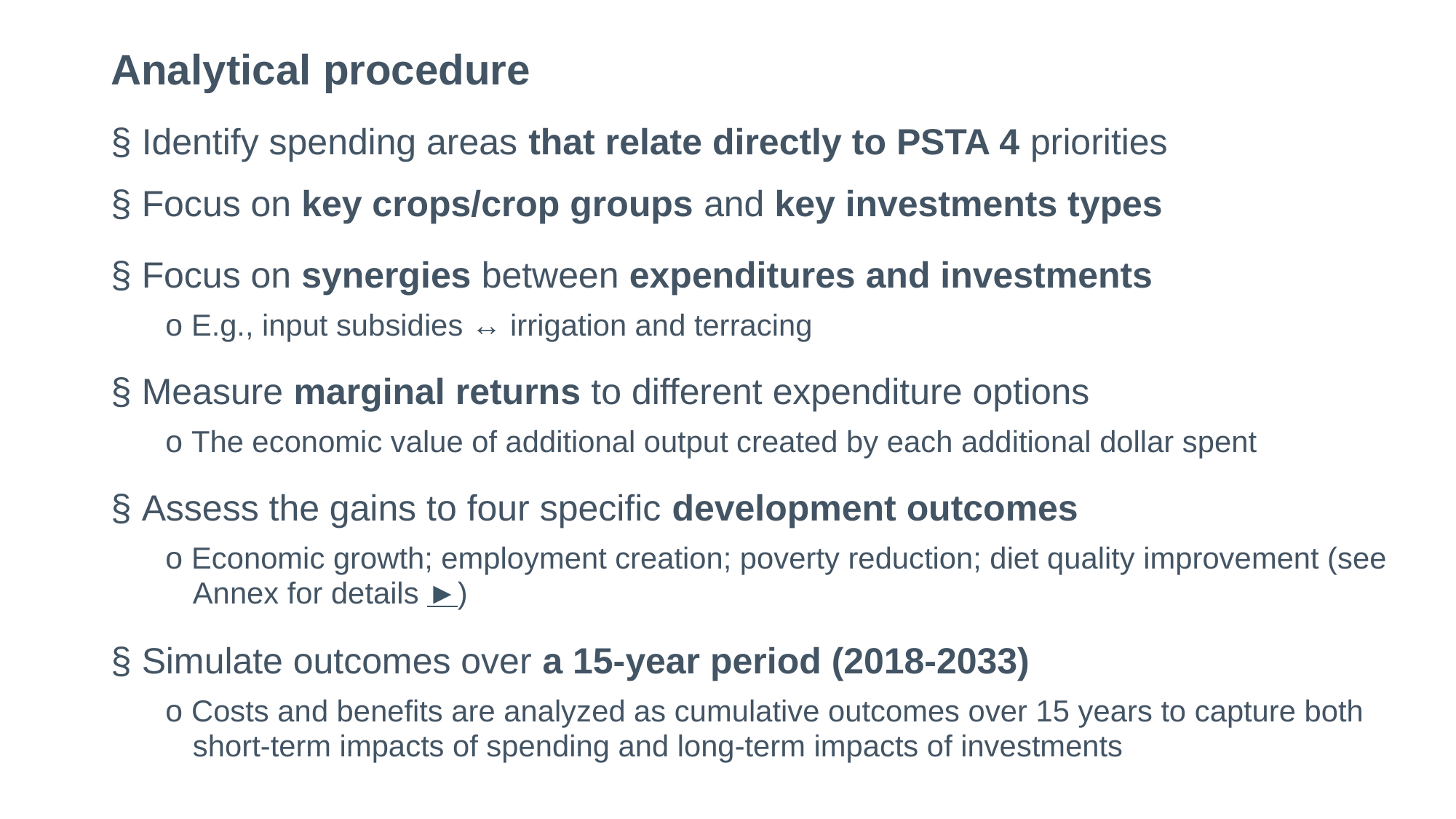

Analytical procedure
§ Identify spending areas that relate directly to PSTA 4 priorities
§ Focus on key crops/crop groups and key investments types
§ Focus on synergies between expenditures and investments
o E.g., input subsidies ↔ irrigation and terracing
§ Measure marginal returns to different expenditure options
o The economic value of additional output created by each additional dollar spent
§ Assess the gains to four specific development outcomes
o Economic growth; employment creation; poverty reduction; diet quality improvement (see
Annex for details ►)
§ Simulate outcomes over a 15-year period (2018-2033)
o Costs and benefits are analyzed as cumulative outcomes over 15 years to capture both
short-term impacts of spending and long-term impacts of investments